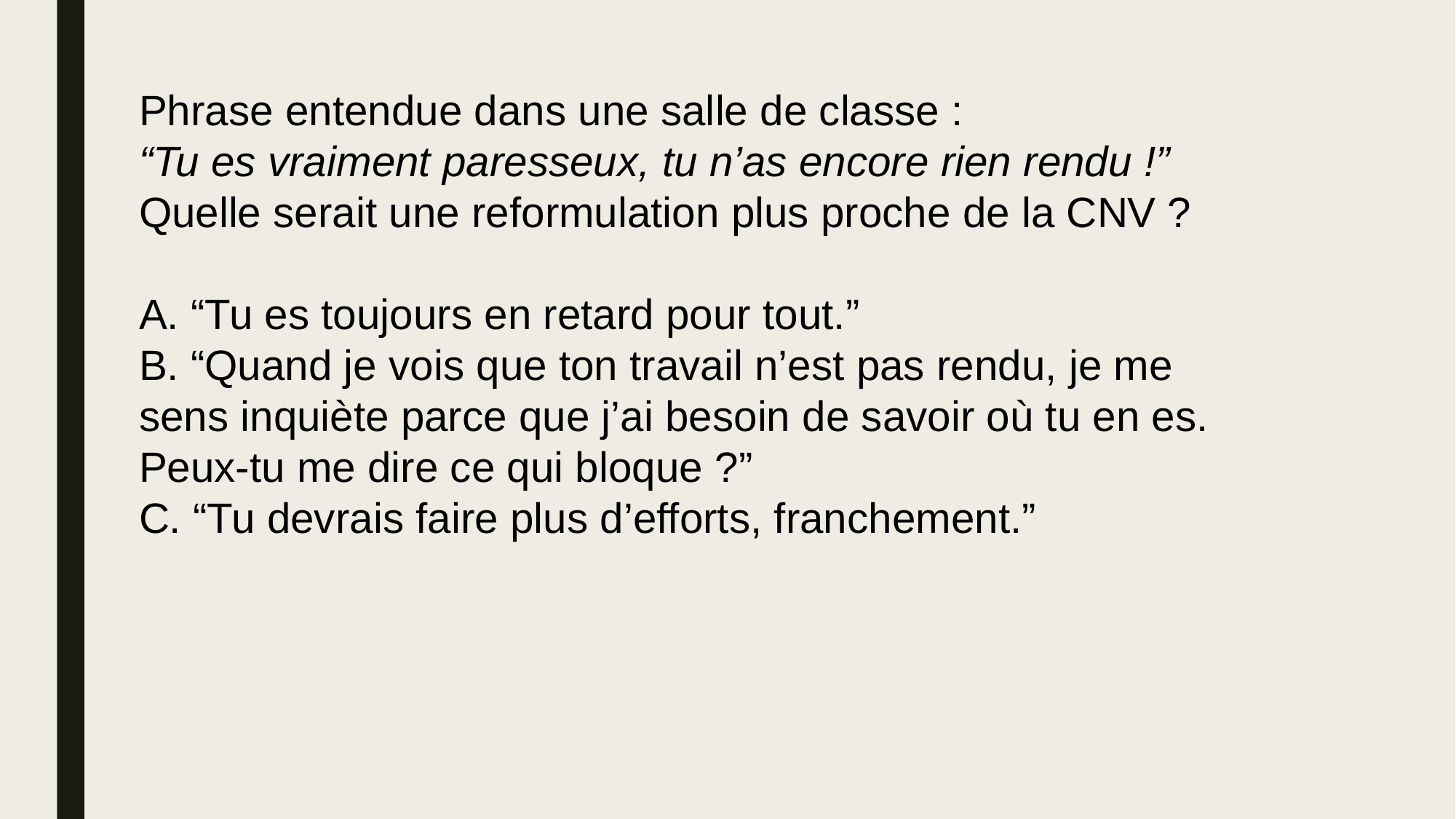

Phrase entendue dans une salle de classe :
“Tu es vraiment paresseux, tu n’as encore rien rendu !”
Quelle serait une reformulation plus proche de la CNV ?

A. “Tu es toujours en retard pour tout.”
B. “Quand je vois que ton travail n’est pas rendu, je me sens inquiète parce que j’ai besoin de savoir où tu en es. Peux-tu me dire ce qui bloque ?”
C. “Tu devrais faire plus d’efforts, franchement.”